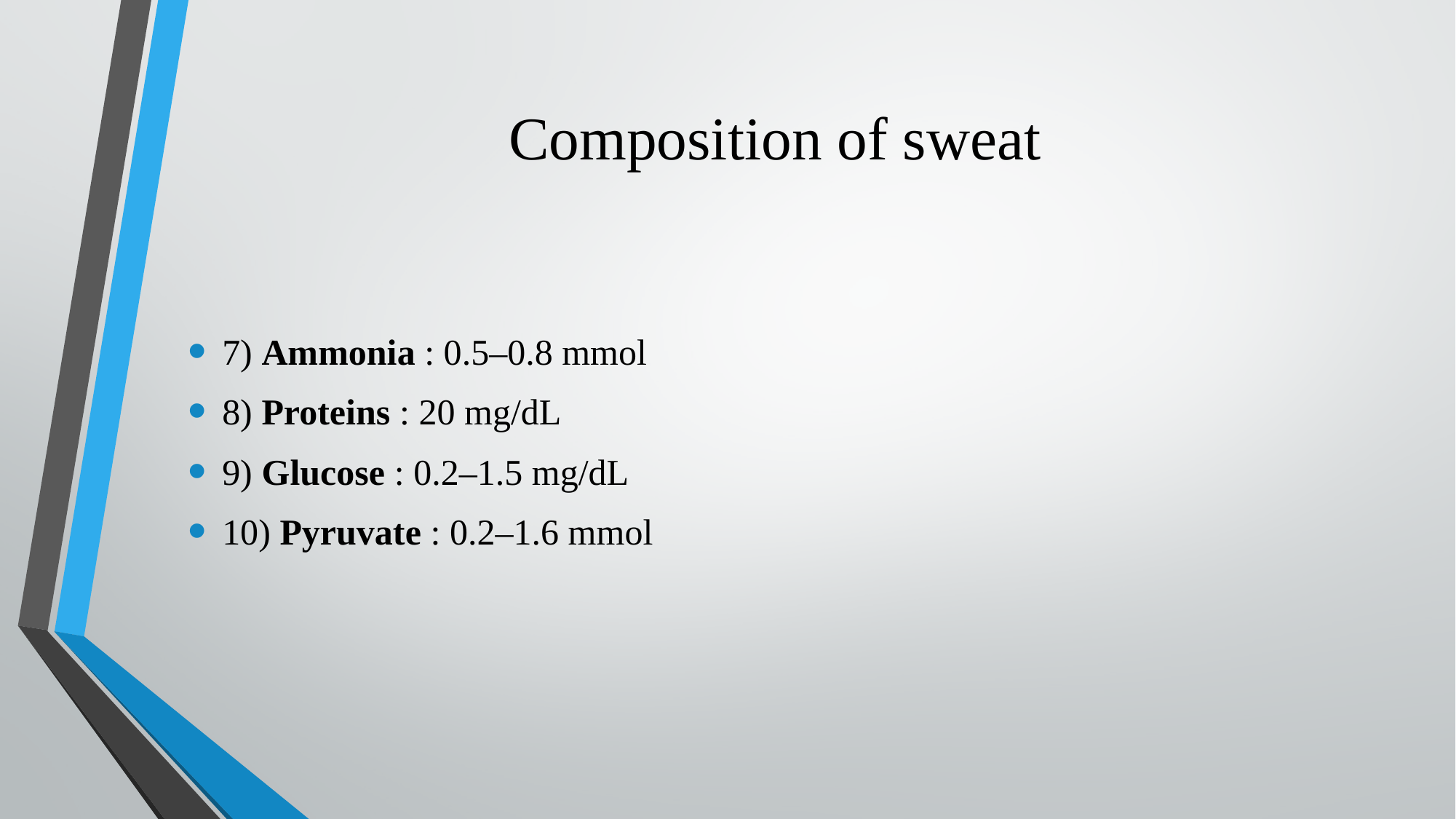

# Composition of sweat
7) Ammonia : 0.5–0.8 mmol
8) Proteins : 20 mg/dL
9) Glucose : 0.2–1.5 mg/dL
10) Pyruvate : 0.2–1.6 mmol